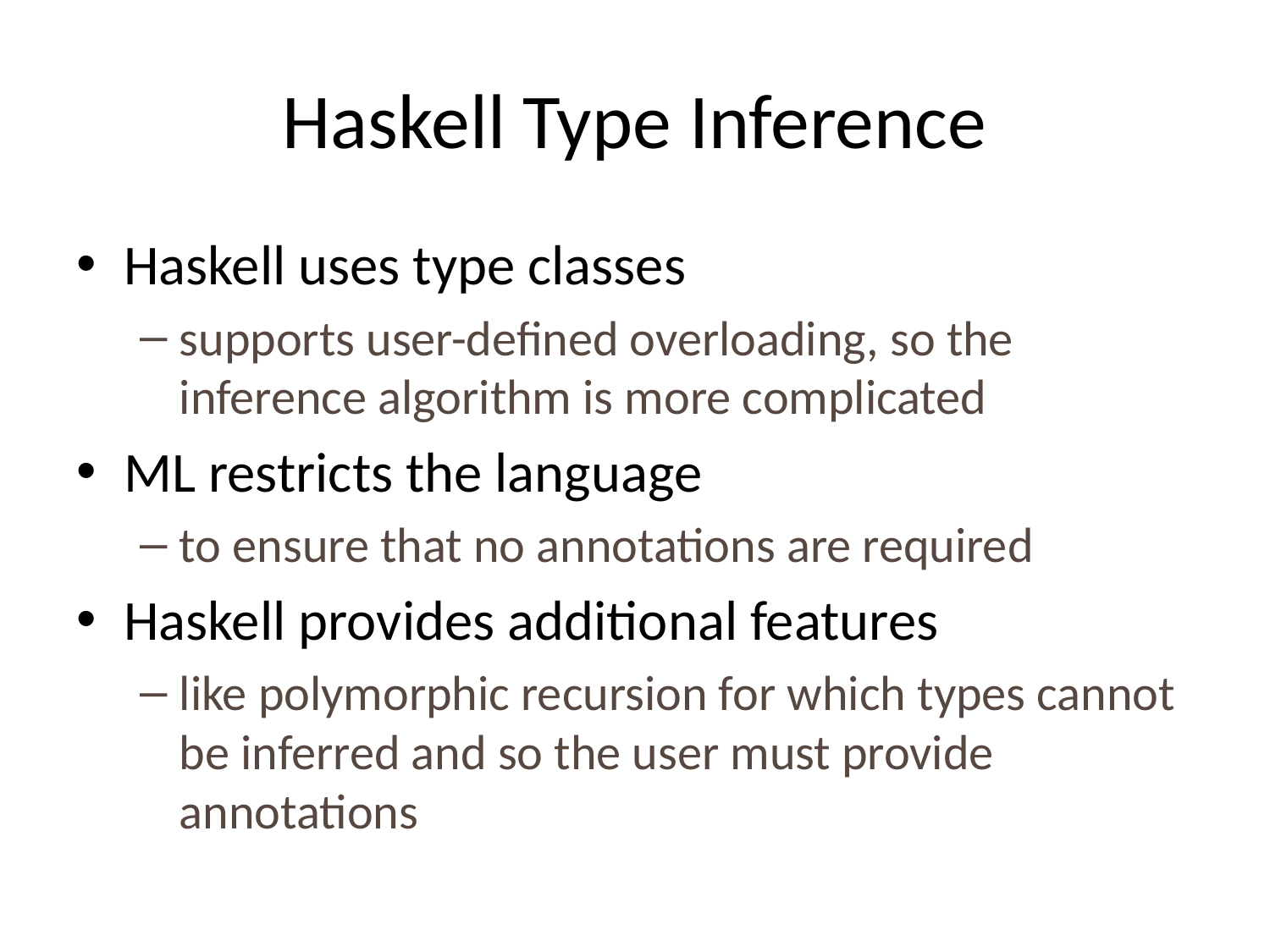

# Haskell Type Inference
Haskell uses type classes
supports user-defined overloading, so the inference algorithm is more complicated
ML restricts the language
to ensure that no annotations are required
Haskell provides additional features
like polymorphic recursion for which types cannot be inferred and so the user must provide annotations